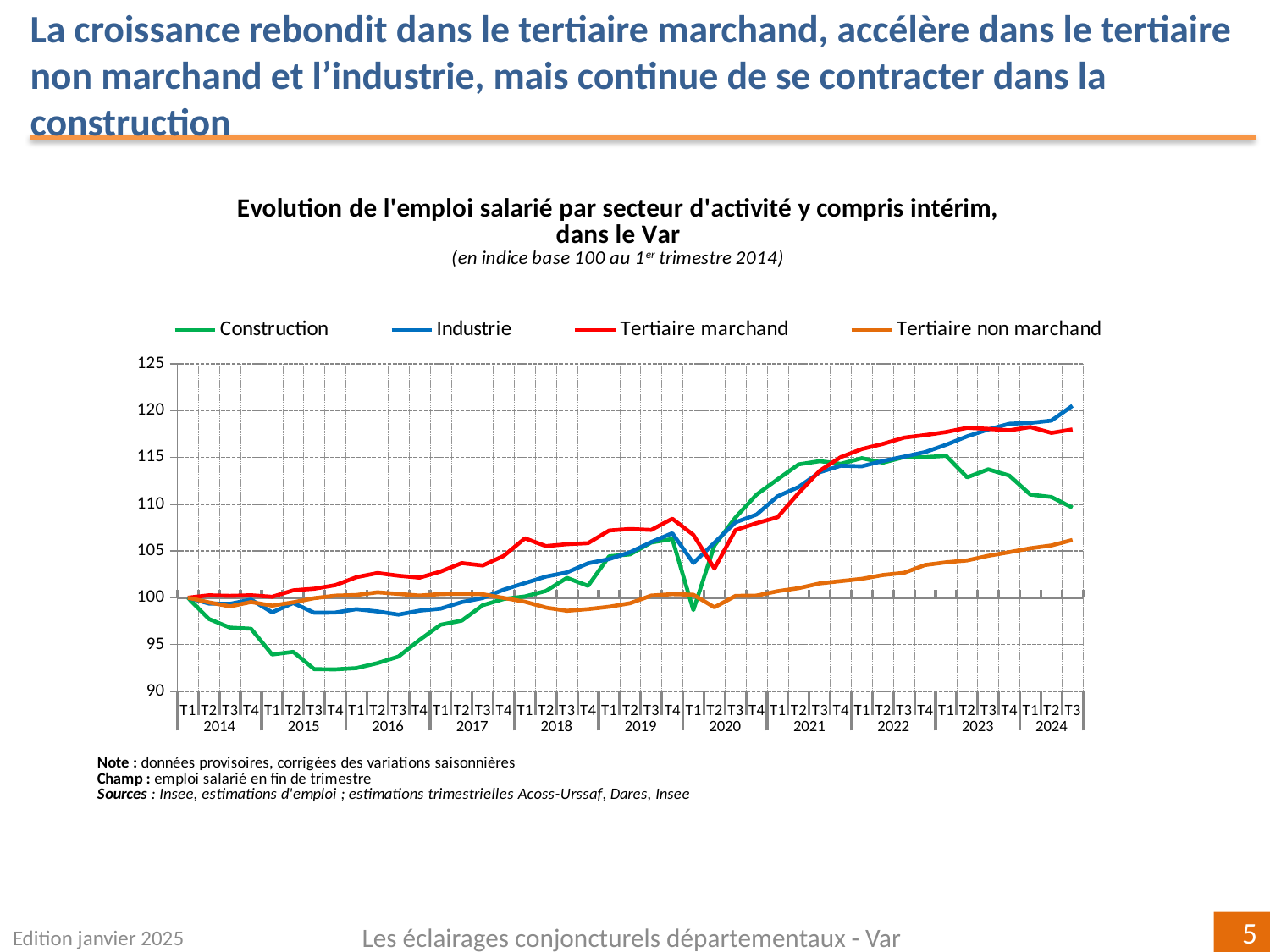

La croissance rebondit dans le tertiaire marchand, accélère dans le tertiaire  non marchand et l’industrie, mais continue de se contracter dans la construction

### Chart

| Category | Construction  | Industrie  | Tertiaire marchand  | Tertiaire non marchand  |
|---|---|---|---|---|
| T1 | 100.0 | 100.0 | 100.0 | 100.0 |
| T2 | 97.72872661793906 | 99.37589991326703 | 100.25241291698028 | 99.50234963966334 |
| T3 | 96.79917986549688 | 99.34572213120003 | 100.19528023695119 | 99.0673771822485 |
| T4 | 96.6836452733607 | 99.7961206783371 | 100.25899272871763 | 99.54018698913679 |
| T1 | 93.93364345048607 | 98.43285641835958 | 100.09615978471295 | 99.1490862727501 |
| T2 | 94.21778125803442 | 99.4318342339383 | 100.7810231848218 | 99.50717121930879 |
| T3 | 92.3647371407436 | 98.39116342811258 | 100.95881549098213 | 99.94773677813546 |
| T4 | 92.34087525399308 | 98.41377518837467 | 101.3397350017976 | 100.21542907816989 |
| T1 | 92.47533368375119 | 98.77423254126639 | 102.18681220433214 | 100.28578039329872 |
| T2 | 93.01114941982307 | 98.53112500458057 | 102.63657686779692 | 100.57675846420429 |
| T3 | 93.71090112110011 | 98.1919131470144 | 102.35006551383698 | 100.40286450253872 |
| T4 | 95.48604094634231 | 98.61477941731864 | 102.13921024348815 | 100.22181233824863 |
| T1 | 97.11025701729913 | 98.83099601912504 | 102.79410425200149 | 100.39012592947462 |
| T2 | 97.54924362681925 | 99.52885538770602 | 103.69959996926872 | 100.41674203203945 |
| T3 | 99.19564621108631 | 99.96839302785554 | 103.4442222759975 | 100.36875652690537 |
| T4 | 99.86511802319947 | 100.85951937532354 | 104.4731431005455 | 99.97059019201274 |
| T1 | 100.1323951289613 | 101.56246471974713 | 106.34617480313801 | 99.57353972878681 |
| T2 | 100.72046960481435 | 102.25822634383823 | 105.51370913654117 | 98.93834515260907 |
| T3 | 102.11764384747698 | 102.70749737259706 | 105.71904789225131 | 98.60115122956097 |
| T4 | 101.265604828378 | 103.6698024266878 | 105.82979970704432 | 98.77876259683015 |
| T1 | 104.42576427885038 | 104.12567868359062 | 107.17770602104675 | 99.03180898384886 |
| T2 | 104.63325674449155 | 104.85924823477461 | 107.33821668423434 | 99.41014125381271 |
| T3 | 105.89246111936804 | 105.9419432490015 | 107.2408588353833 | 100.22214061585404 |
| T4 | 106.27791971277001 | 106.89307862698169 | 108.44056781211893 | 100.37679244615467 |
| T1 | 98.67143167287121 | 103.7043061623276 | 106.72213239061836 | 100.31408027507022 |
| T2 | 105.56864322647795 | 105.8697137448182 | 103.1105574431163 | 98.97112546239265 |
| T3 | 108.56883655451257 | 108.05038169409949 | 107.22956498092071 | 100.19021679858578 |
| T4 | 111.0178322305285 | 108.88760531838292 | 107.96346003760704 | 100.2245115821641 |
| T1 | 112.65108543594727 | 110.83729973511278 | 108.59944774691593 | 100.69026906353416 |
| T2 | 114.24455527012876 | 111.83337189132901 | 111.1899451882606 | 101.02005794783983 |
| T3 | 114.59273601250122 | 113.41073002122002 | 113.56398453236693 | 101.52574948734816 |
| T4 | 114.30288812140527 | 114.09891503598548 | 115.02289017166609 | 101.76967302694031 |
| T1 | 114.90693477460134 | 114.04141512874358 | 115.88491388885353 | 102.01642449155443 |
| T2 | 114.42514871912496 | 114.6078336126932 | 116.43522616004722 | 102.42236214441877 |
| T3 | 115.01653814209128 | 115.0724834485865 | 117.09809549237673 | 102.6592385309086 |
| T4 | 115.0185330033891 | 115.55447235564911 | 117.37496334769818 | 103.49103123137047 |
| T1 | 115.15919564576916 | 116.33978940265261 | 117.69753730990813 | 103.77922274443037 |
| T2 | 112.8584866583451 | 117.24030197413231 | 118.15224906289161 | 103.98089440498414 |
| T3 | 113.71286490482464 | 117.97039778365317 | 118.0354707273827 | 104.47532908554989 |
| T4 | 113.0468882303512 | 118.57679079878594 | 117.87938733088106 | 104.86487174372616 |
| T1 | 111.023273823542 | 118.67319798687161 | 118.23183037906573 | 105.27798431948787 |
| T2 | 110.75537548421946 | 118.91954704897086 | 117.60642225083942 | 105.5856353265526 |
| T3 | 109.62406682066673 | 120.5030833475021 | 117.98115227930252 | 106.17200125779655 |
Edition janvier 2025
Les éclairages conjoncturels départementaux - Var
5